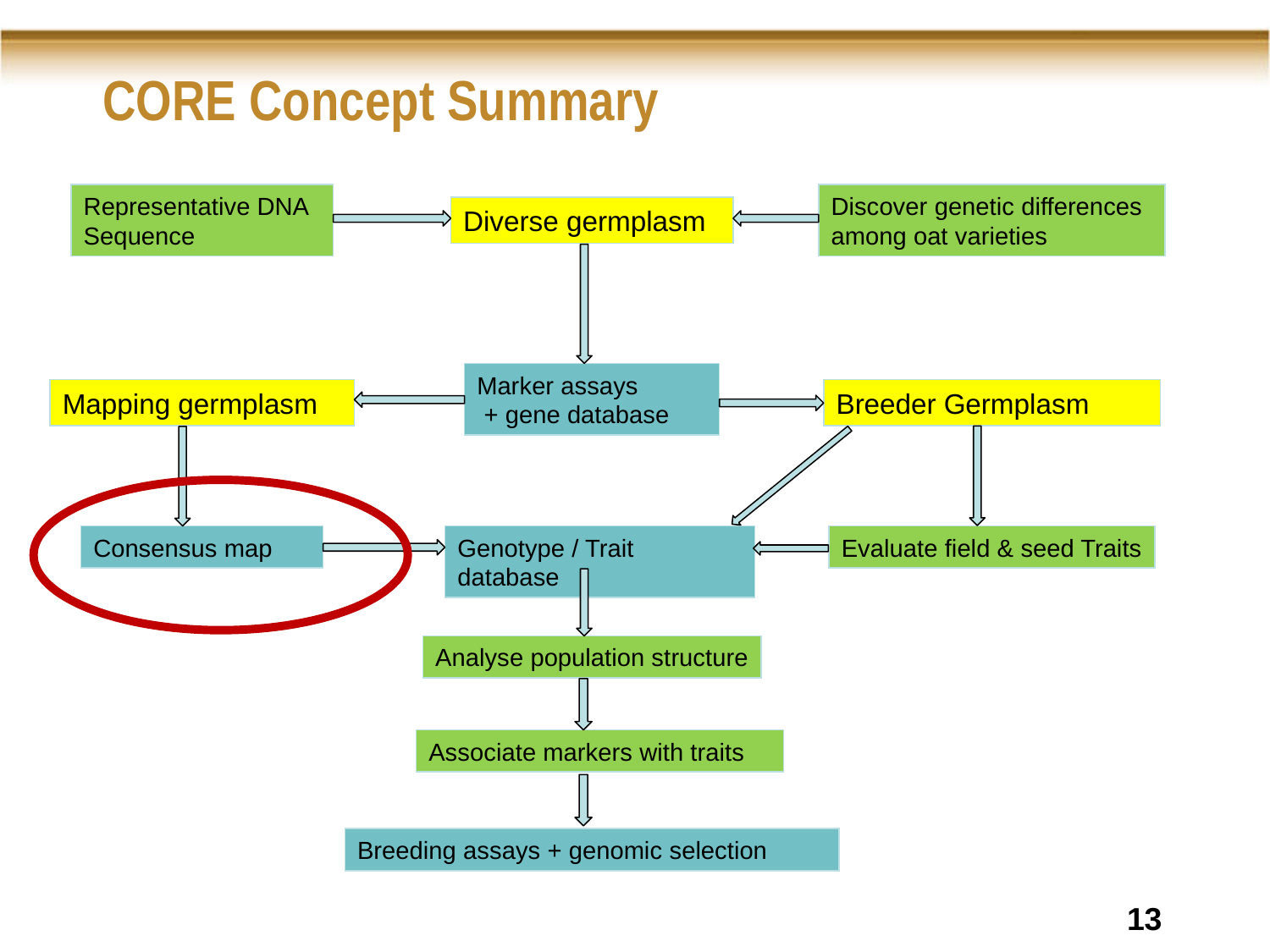

# CORE Concept Summary
Representative DNA Sequence
Discover genetic differences among oat varieties
Diverse germplasm

Marker assays
 + gene database
Mapping germplasm
Breeder Germplasm

Genotype / Trait database
Consensus map
Evaluate field & seed Traits

Analyse population structure

Associate markers with traits

Breeding assays + genomic selection
13